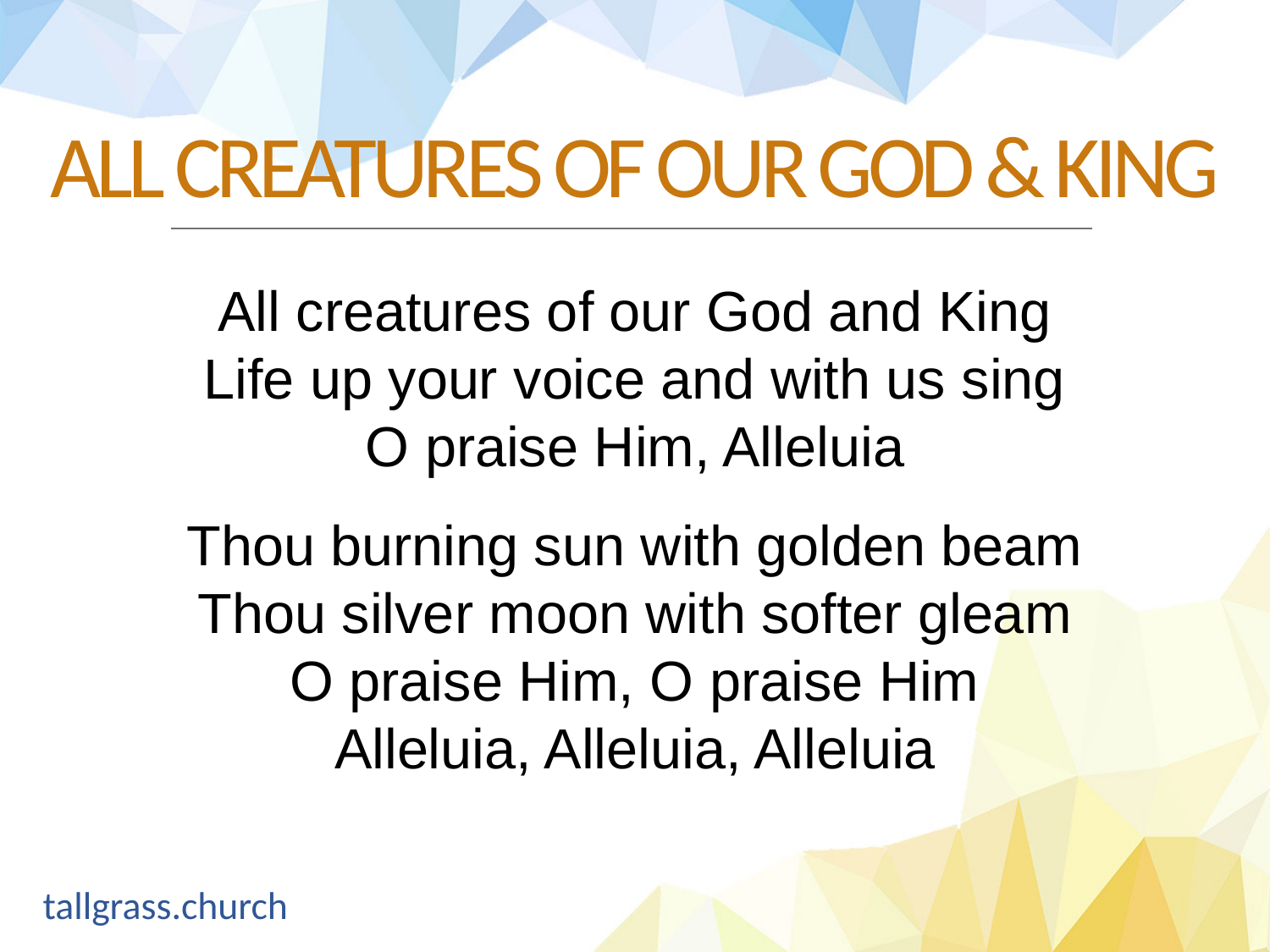

All creatures of our God and King
Life up your voice and with us sing
O praise Him, Alleluia
Thou burning sun with golden beam
Thou silver moon with softer gleam
O praise Him, O praise Him
Alleluia, Alleluia, Alleluia

ALL CREATURES OF OUR GOD & KING

tallgrass.church